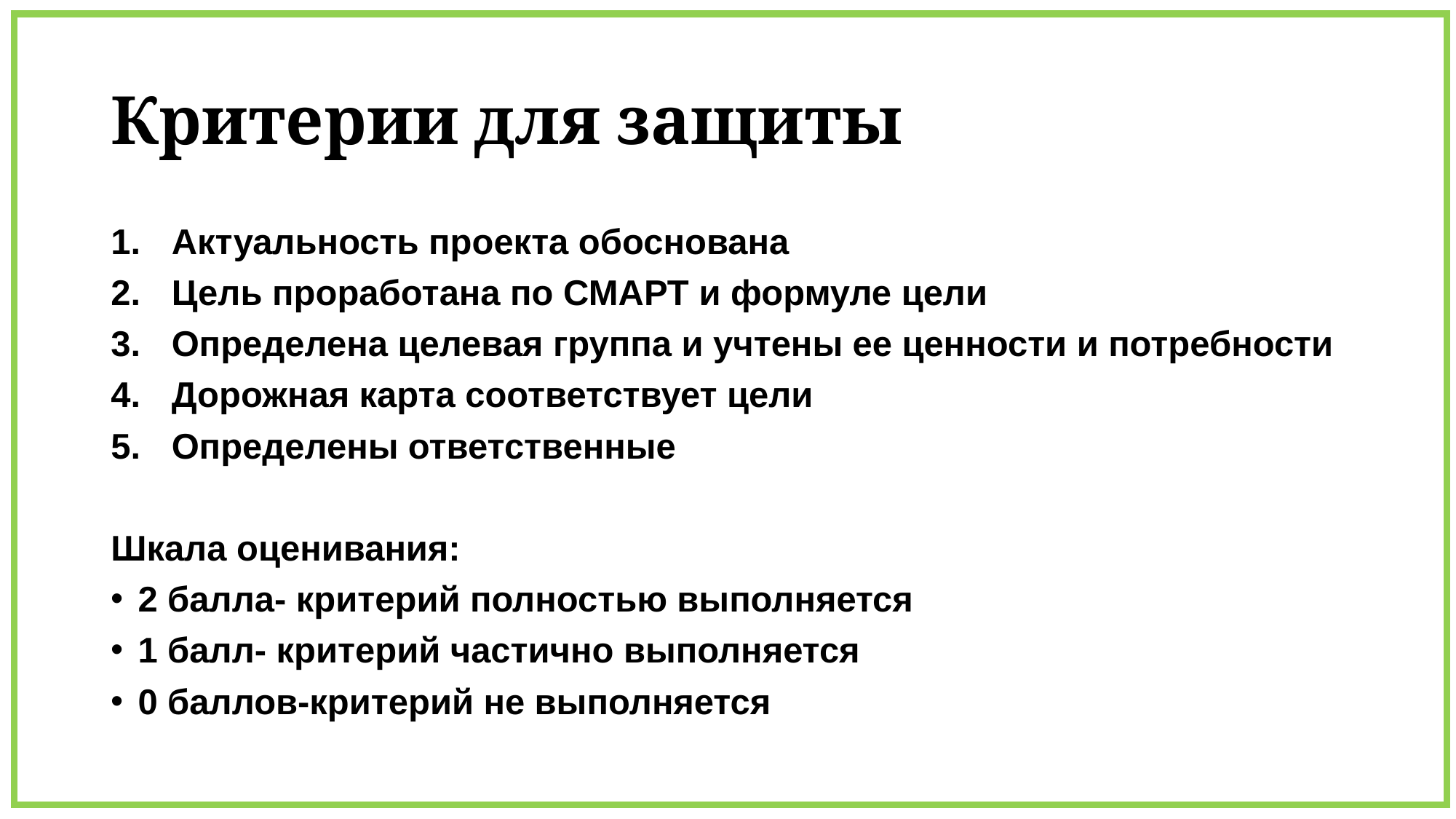

# Критерии для защиты
Актуальность проекта обоснована
Цель проработана по СМАРТ и формуле цели
Определена целевая группа и учтены ее ценности и потребности
Дорожная карта соответствует цели
Определены ответственные

Шкала оценивания:
2 балла- критерий полностью выполняется
1 балл- критерий частично выполняется
0 баллов-критерий не выполняется